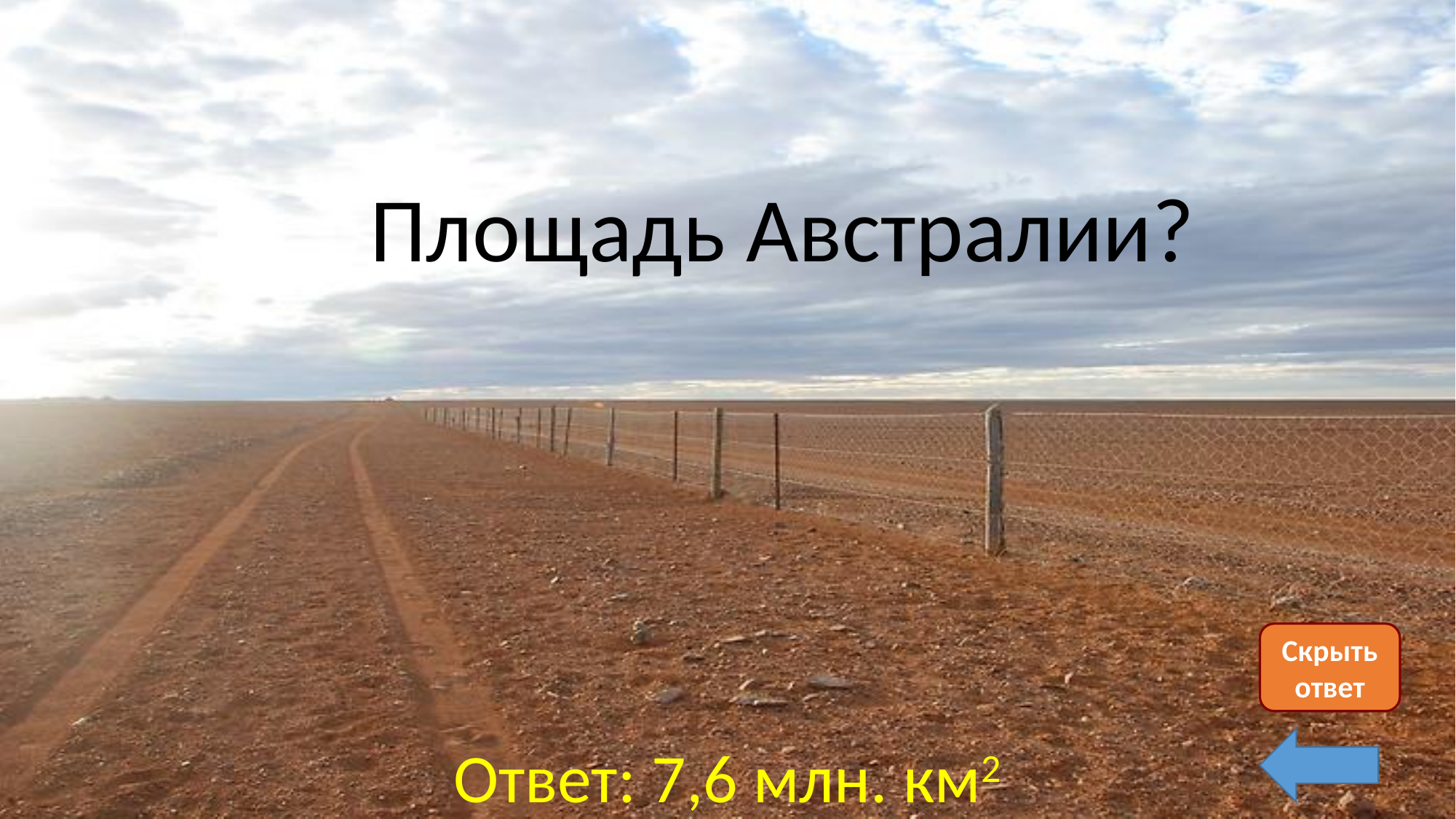

Площадь Австралии?
Скрыть ответ
Ответ: 7,6 млн. км2